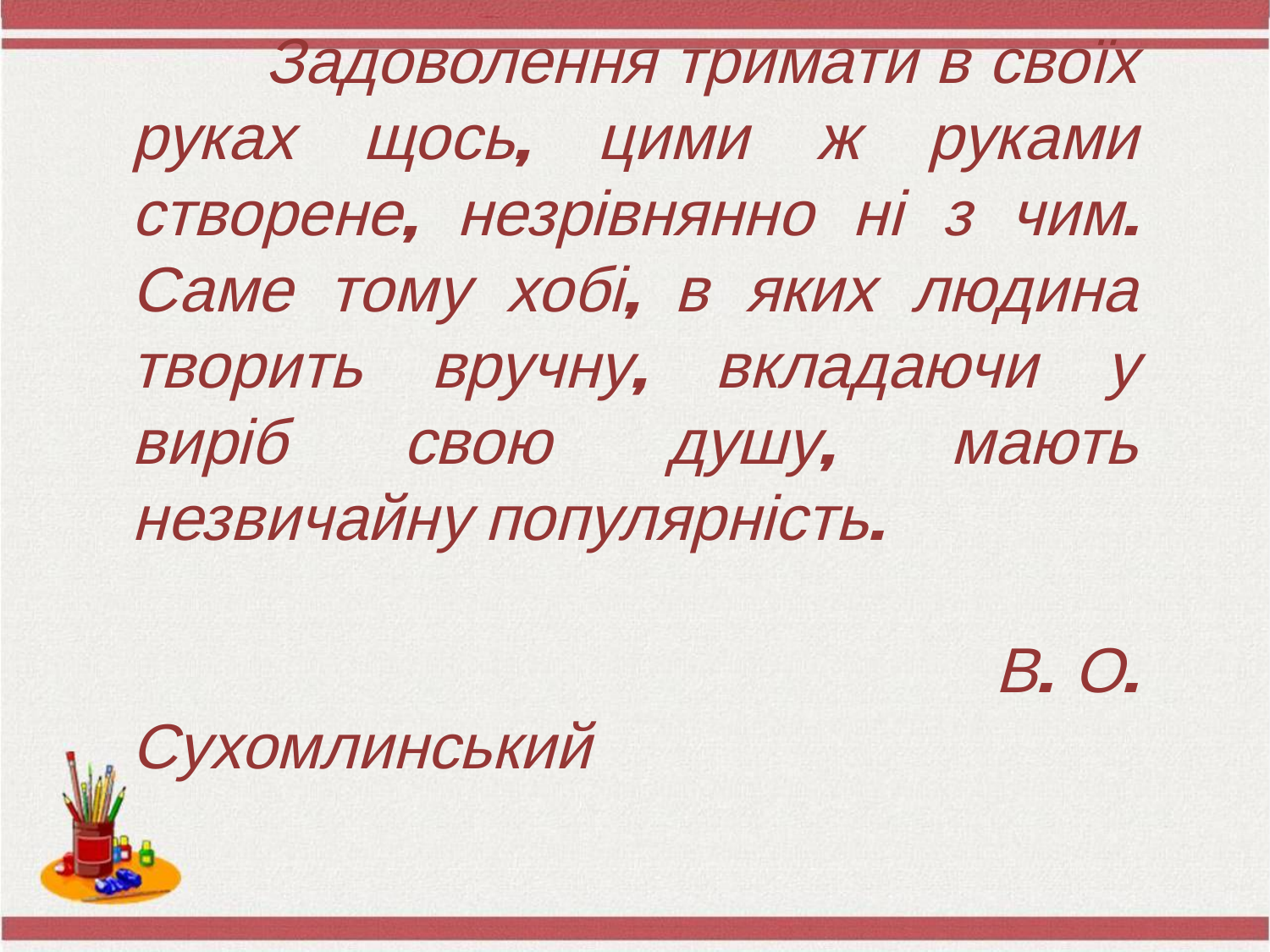

Задоволення тримати в своїх руках щось, цими ж руками створене, незрівнянно ні з чим. Саме тому хобі, в яких людина творить вручну, вкладаючи у виріб свою душу, мають незвичайну популярність.

                                       В. О. Сухомлинський